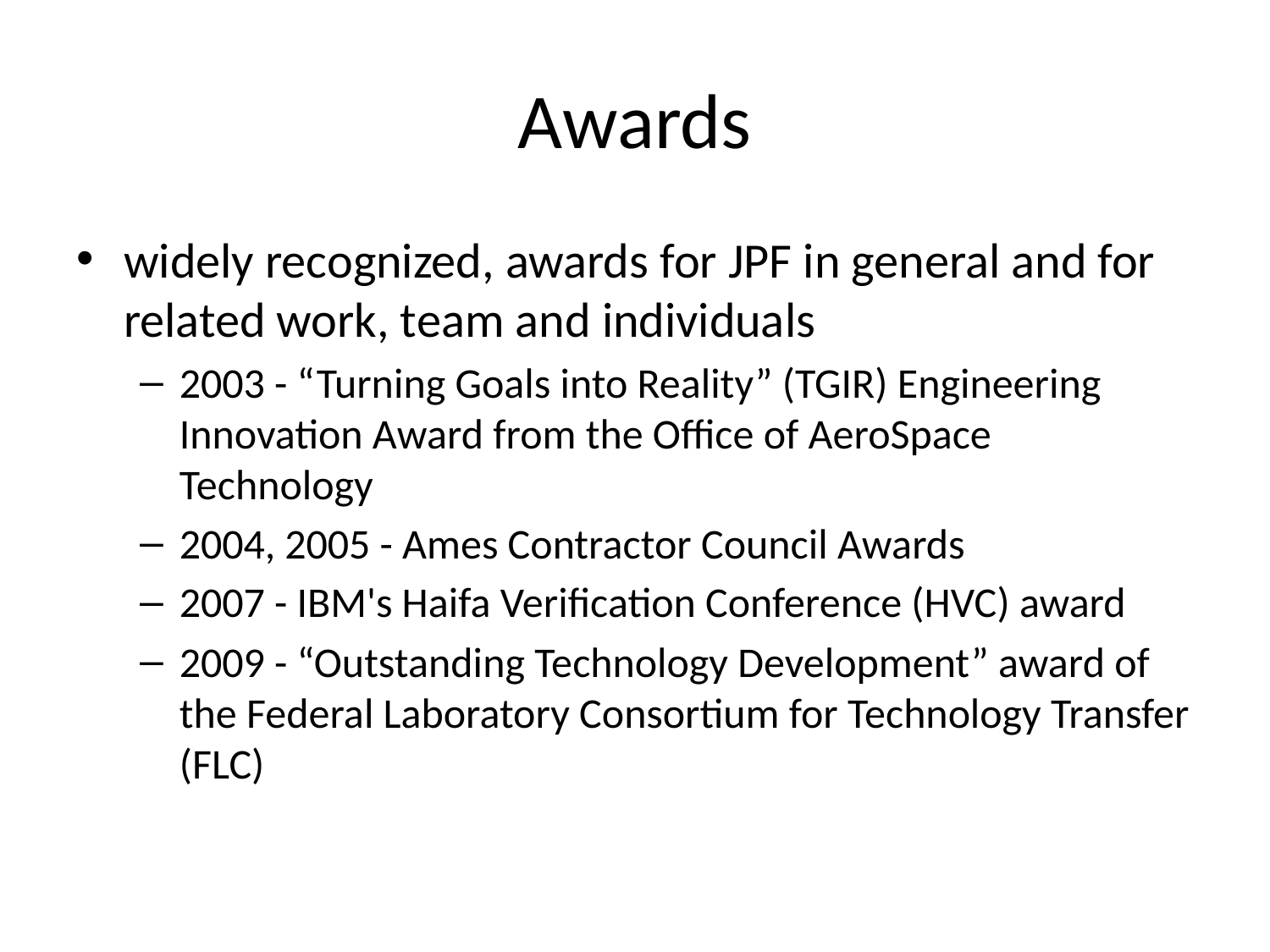

# Awards
widely recognized, awards for JPF in general and for related work, team and individuals
2003 - “Turning Goals into Reality” (TGIR) Engineering Innovation Award from the Office of AeroSpace Technology
2004, 2005 - Ames Contractor Council Awards
2007 - IBM's Haifa Verification Conference (HVC) award
2009 - “Outstanding Technology Development” award of the Federal Laboratory Consortium for Technology Transfer (FLC)